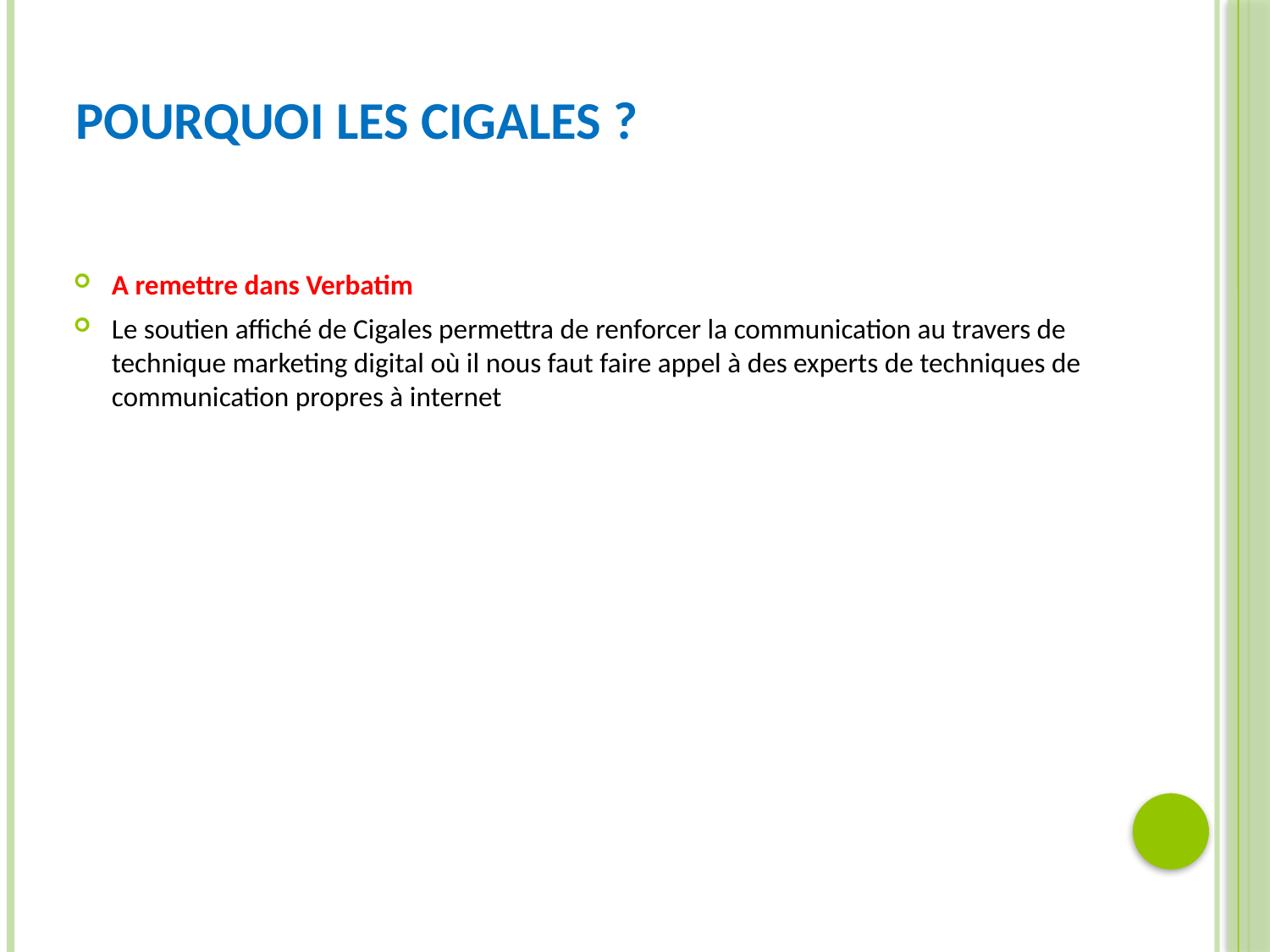

# Pourquoi les Cigales ?

A remettre dans Verbatim
Le soutien affiché de Cigales permettra de renforcer la communication au travers de technique marketing digital où il nous faut faire appel à des experts de techniques de communication propres à internet